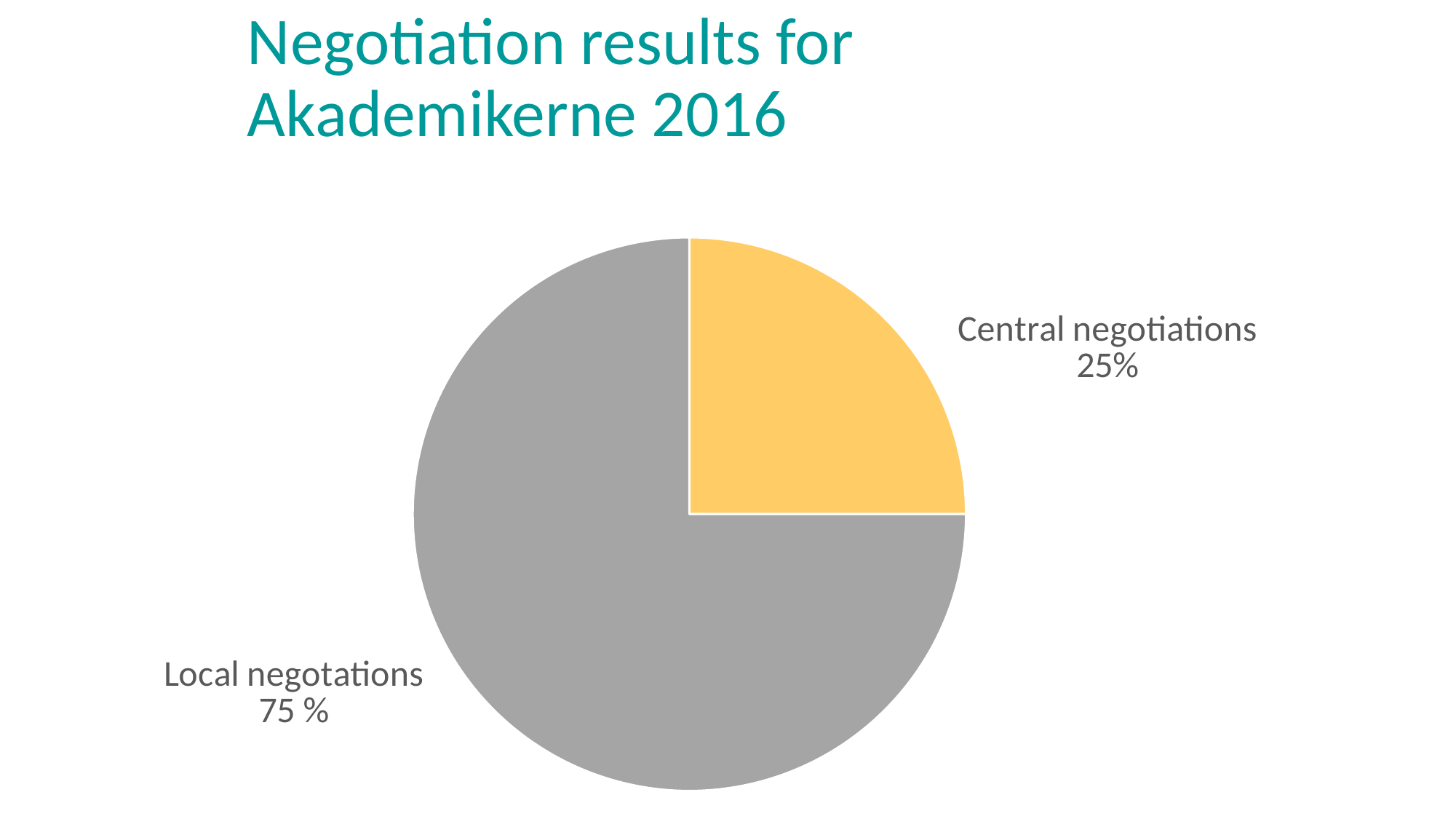

# Negotiation results for Akademikerne 2016

### Chart

| Category | Historisk fordeling |
|---|---|
| Sentrale tillegg | 0.25 |
| Lokale tillegg | 0.75 |